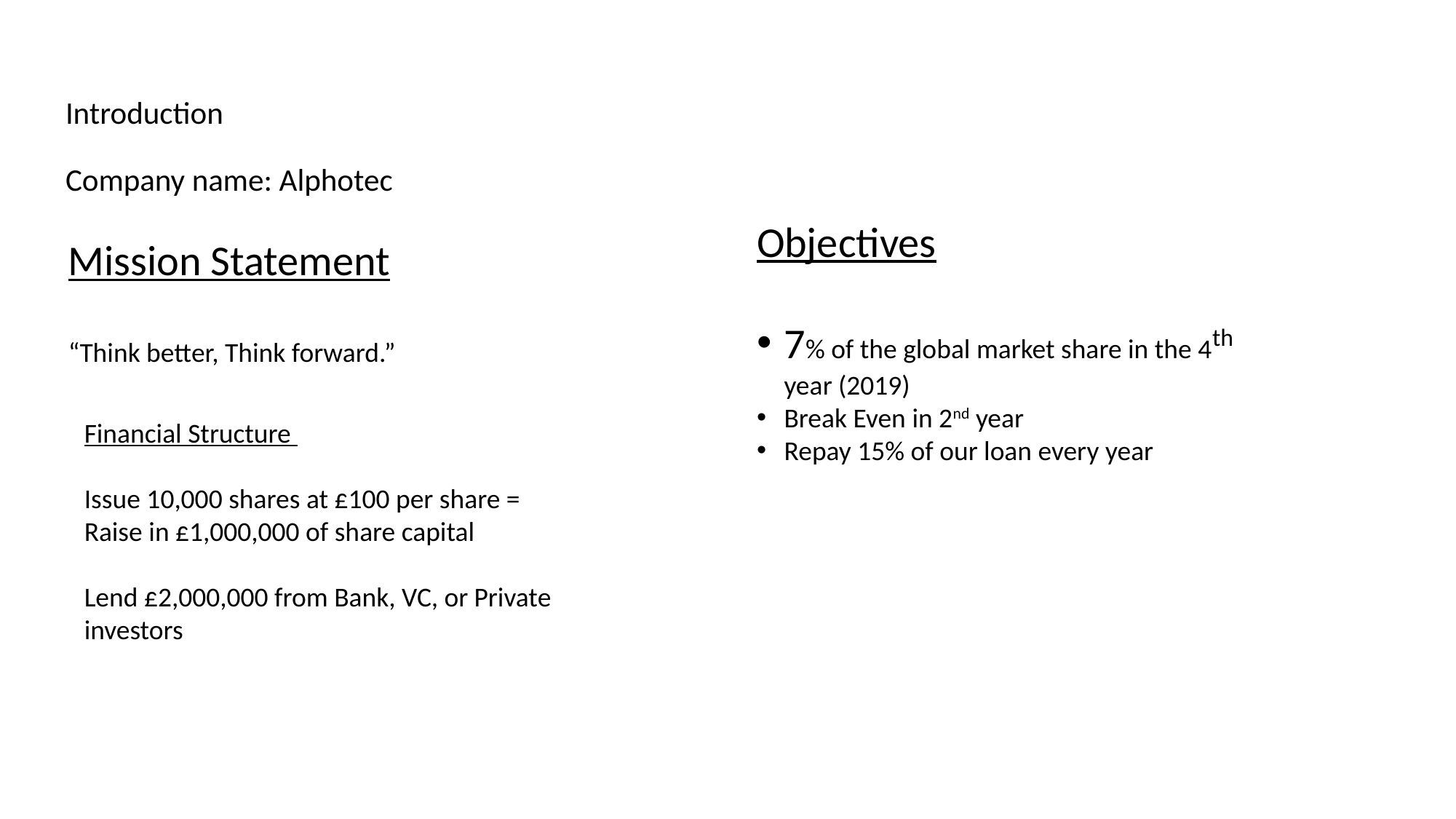

# Introduction Company name: Alphotec
Objectives

7% of the global market share in the 4th year (2019)
Break Even in 2nd year
Repay 15% of our loan every year
Mission Statement

“Think better, Think forward.”

Financial Structure

Issue 10,000 shares at £100 per share = Raise in £1,000,000 of share capital

Lend £2,000,000 from Bank, VC, or Private investors